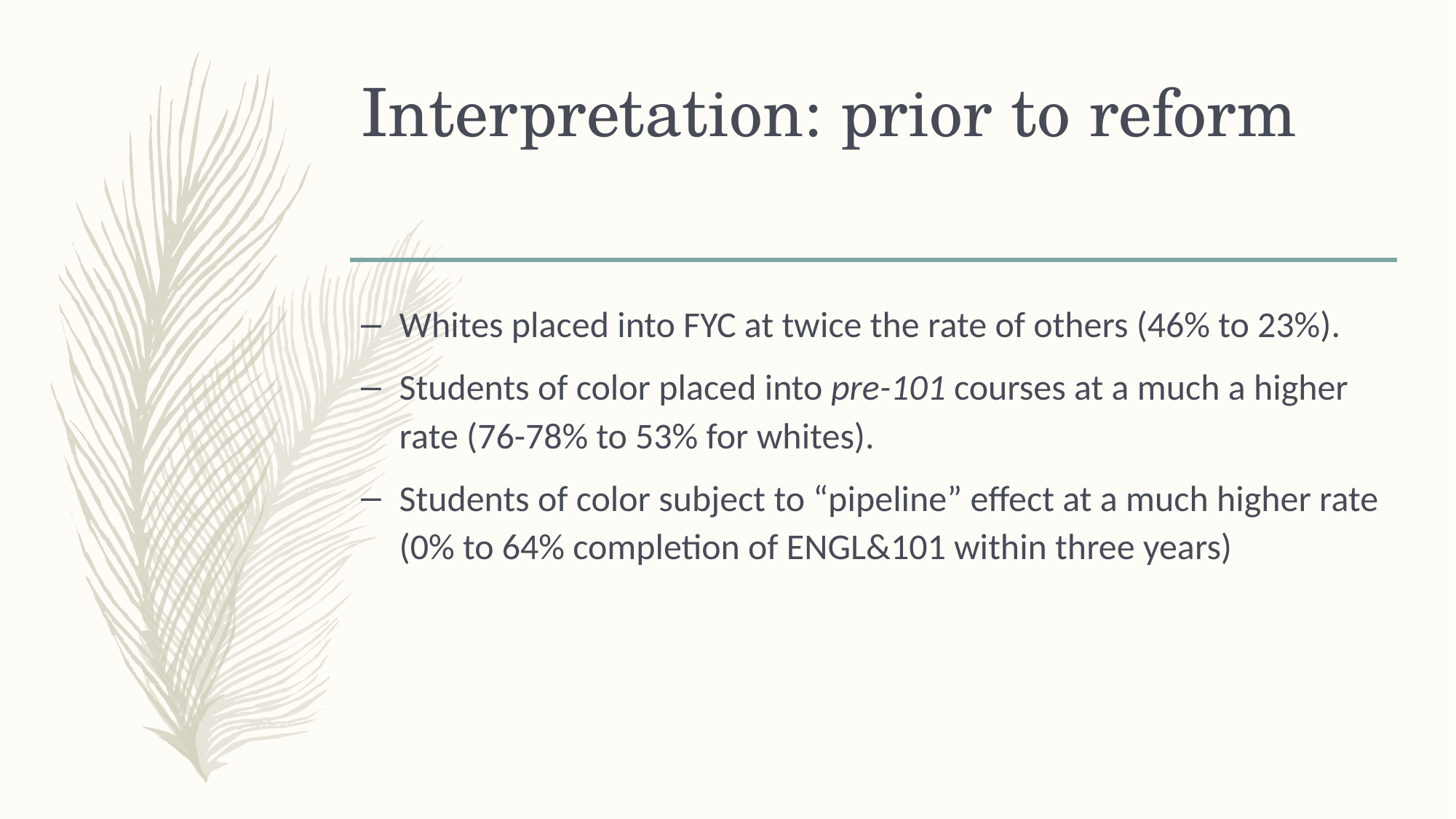

# Interpretation: prior to reform
Whites placed into FYC at twice the rate of others (46% to 23%).
Students of color placed into pre-101 courses at a much a higher rate (76-78% to 53% for whites).
Students of color subject to “pipeline” effect at a much higher rate (0% to 64% completion of ENGL&101 within three years)